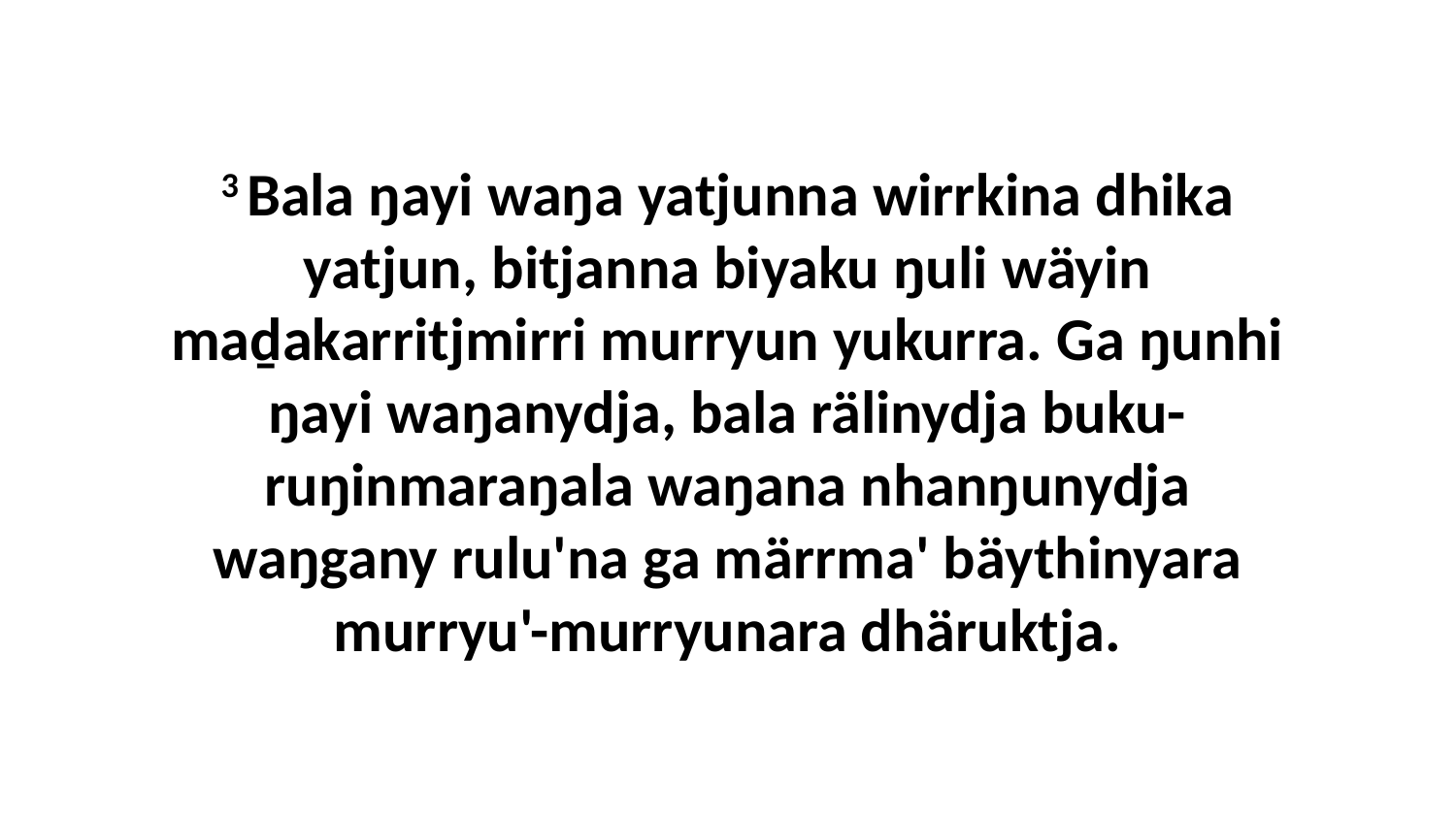

3 Bala ŋayi waŋa yatjunna wirrkina dhika yatjun, bitjanna biyaku ŋuli wäyin maḏakarritjmirri murryun yukurra. Ga ŋunhi ŋayi waŋanydja, bala rälinydja buku-ruŋinmaraŋala waŋana nhanŋunydja waŋgany rulu'na ga märrma' bäythinyara murryu'-murryunara dhäruktja.